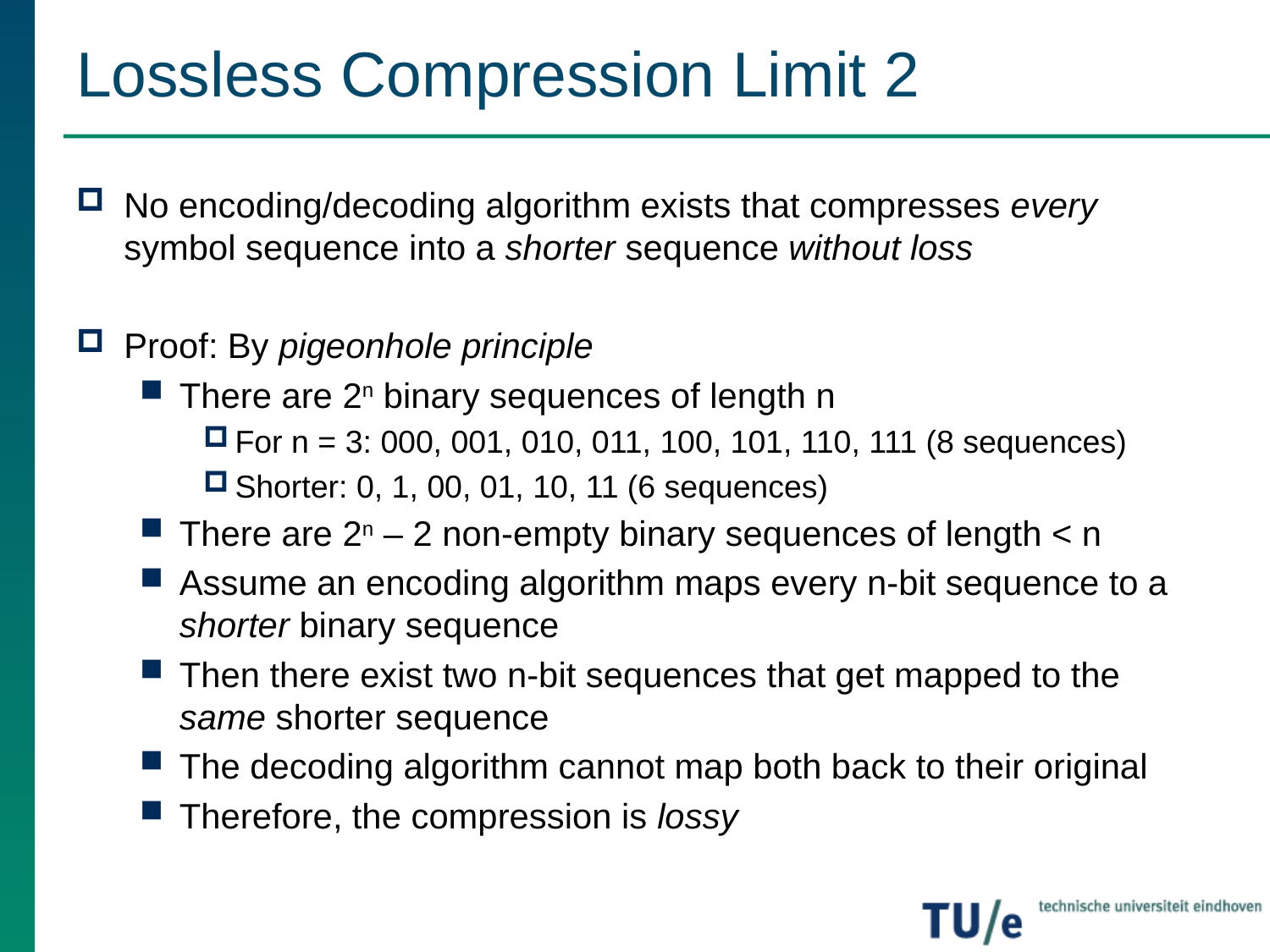

# Lossless Compression Limit 2
No encoding/decoding algorithm exists that compresses every symbol sequence into a shorter sequence without loss

Proof: By pigeonhole principle
There are 2n binary sequences of length n
For n = 3: 000, 001, 010, 011, 100, 101, 110, 111 (8 sequences)
Shorter: 0, 1, 00, 01, 10, 11 (6 sequences)
There are 2n – 2 non-empty binary sequences of length < n
Assume an encoding algorithm maps every n-bit sequence to a shorter binary sequence
Then there exist two n-bit sequences that get mapped to the same shorter sequence
The decoding algorithm cannot map both back to their original
Therefore, the compression is lossy